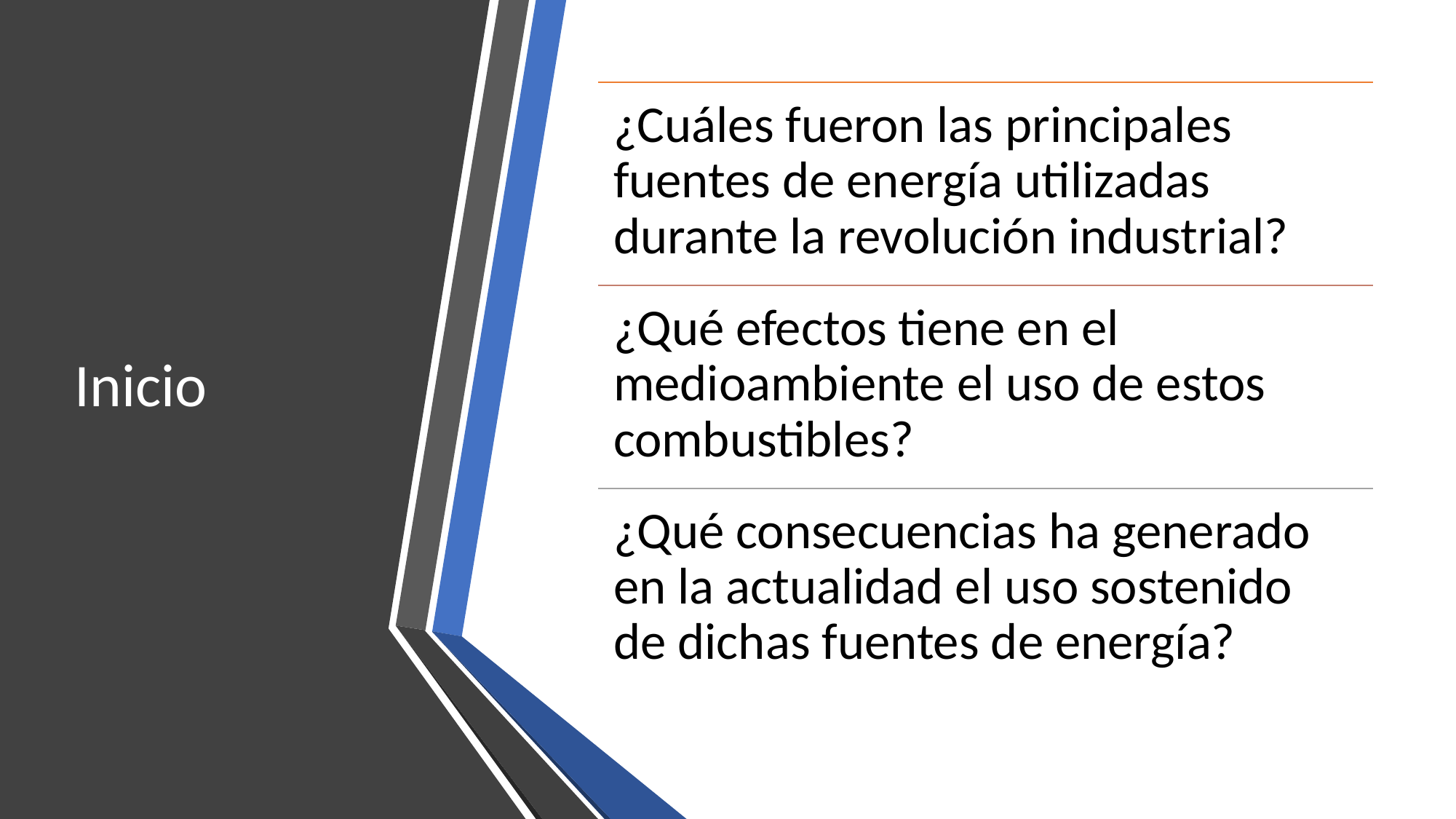

# Inicio

¿Cuáles fueron las principales fuentes de energía utilizadas durante la revolución industrial?

¿Qué efectos tiene en el medioambiente el uso de estos combustibles?

¿Qué consecuencias ha generado en la actualidad el uso sostenido de dichas fuentes de energía?